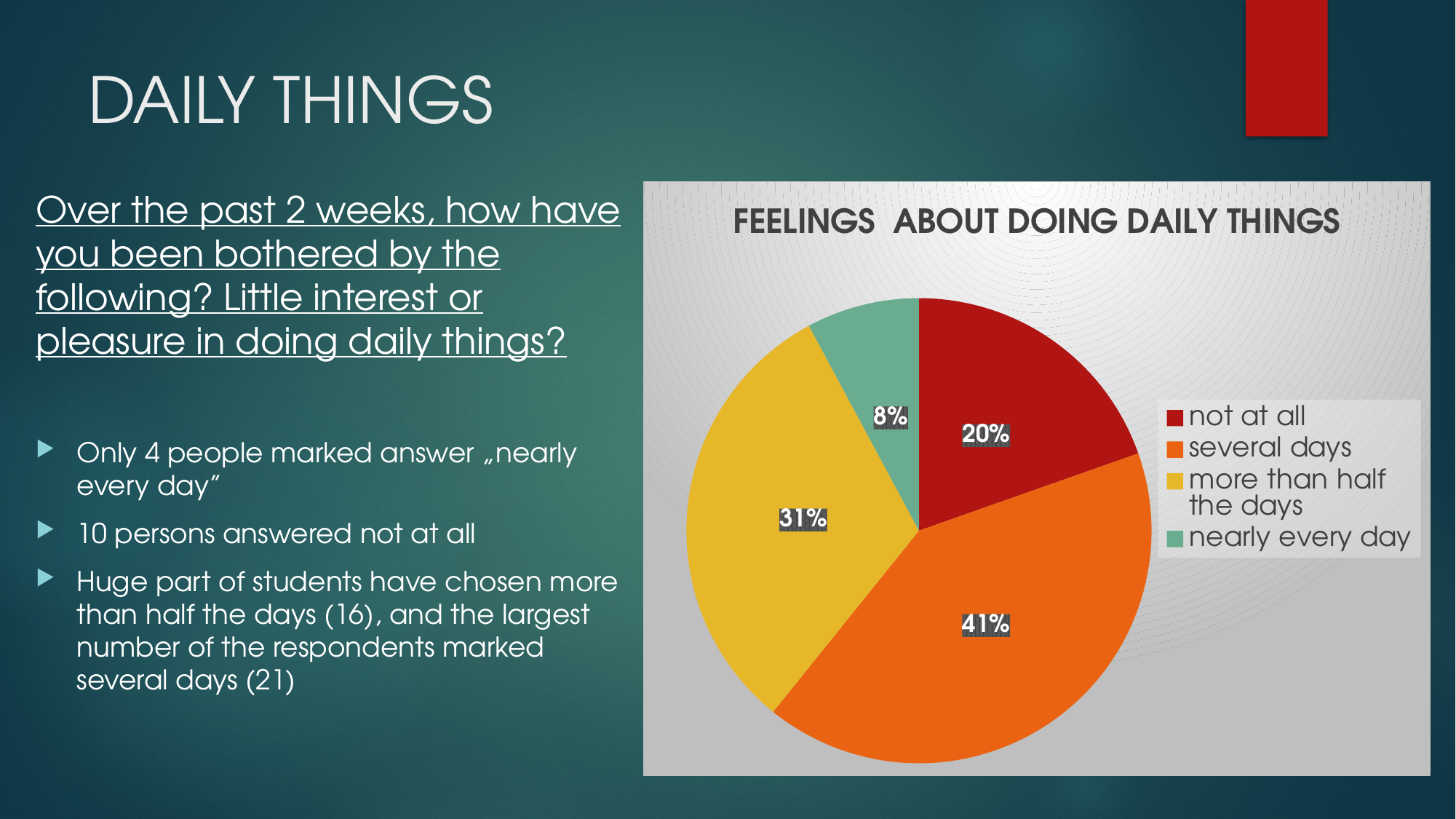

# DAILY THINGS
Over the past 2 weeks, how have you been bothered by the following? Little interest or pleasure in doing daily things?

Only 4 people marked answer „nearly every day”
10 persons answered not at all
Huge part of students have chosen more than half the days (16), and the largest number of the respondents marked several days (21)

### Chart:

| Category | FEELINGS  ABOUT DOING DAILY THINGS |
|---|---|
| not at all | 10.0 |
| several days | 21.0 |
| more than half the days | 16.0 |
| nearly every day | 4.0 |